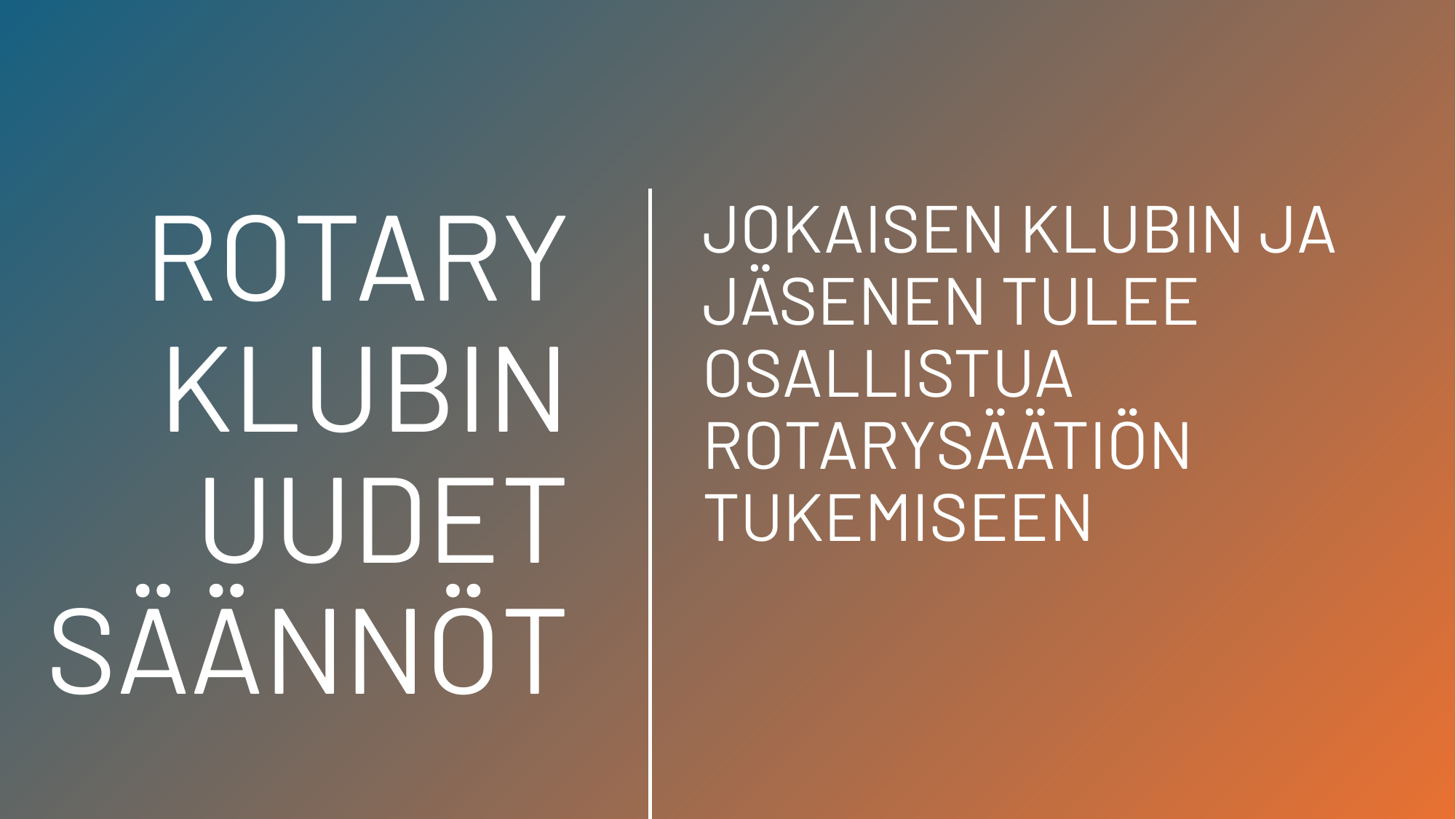

JOKAISEN KLUBIN JA JÄSENEN TULEE OSALLISTUA ROTARYSÄÄTIÖN TUKEMISEEN
# ROTARY KLUBIN UUDET SÄÄNNÖT